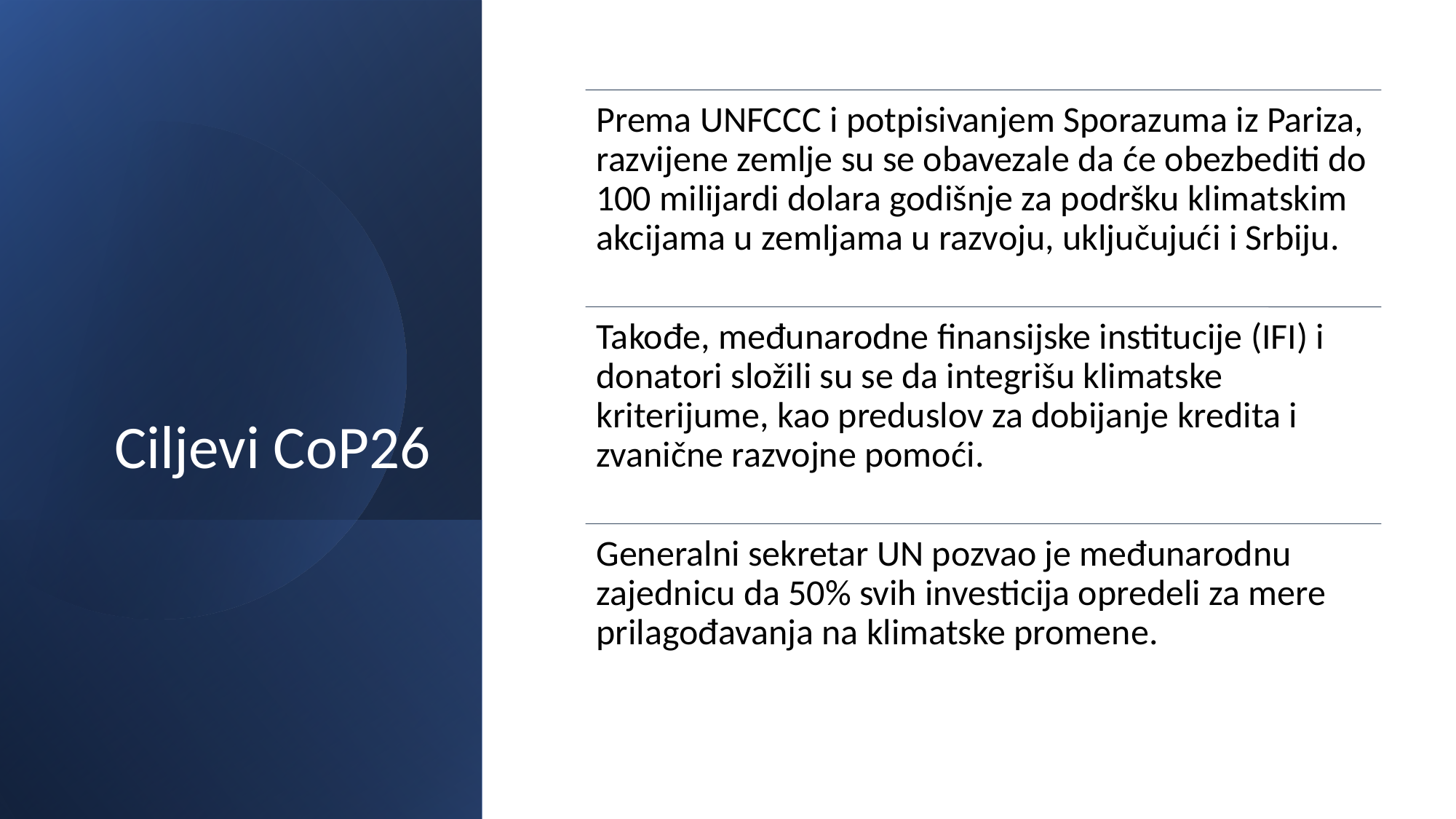

Prema UNFCCC i potpisivanjem Sporazuma iz Pariza, razvijene zemlje su se obavezale da će obezbediti do 100 milijardi dolara godišnje za podršku klimatskim akcijama u zemljama u razvoju, uključujući i Srbiju.
Takođe, međunarodne finansijske institucije (IFI) i donatori složili su se da integrišu klimatske kriterijume, kao preduslov za dobijanje kredita i zvanične razvojne pomoći.
Generalni sekretar UN pozvao je međunarodnu zajednicu da 50% svih investicija opredeli za mere prilagođavanja na klimatske promene.

# Ciljevi CoP26